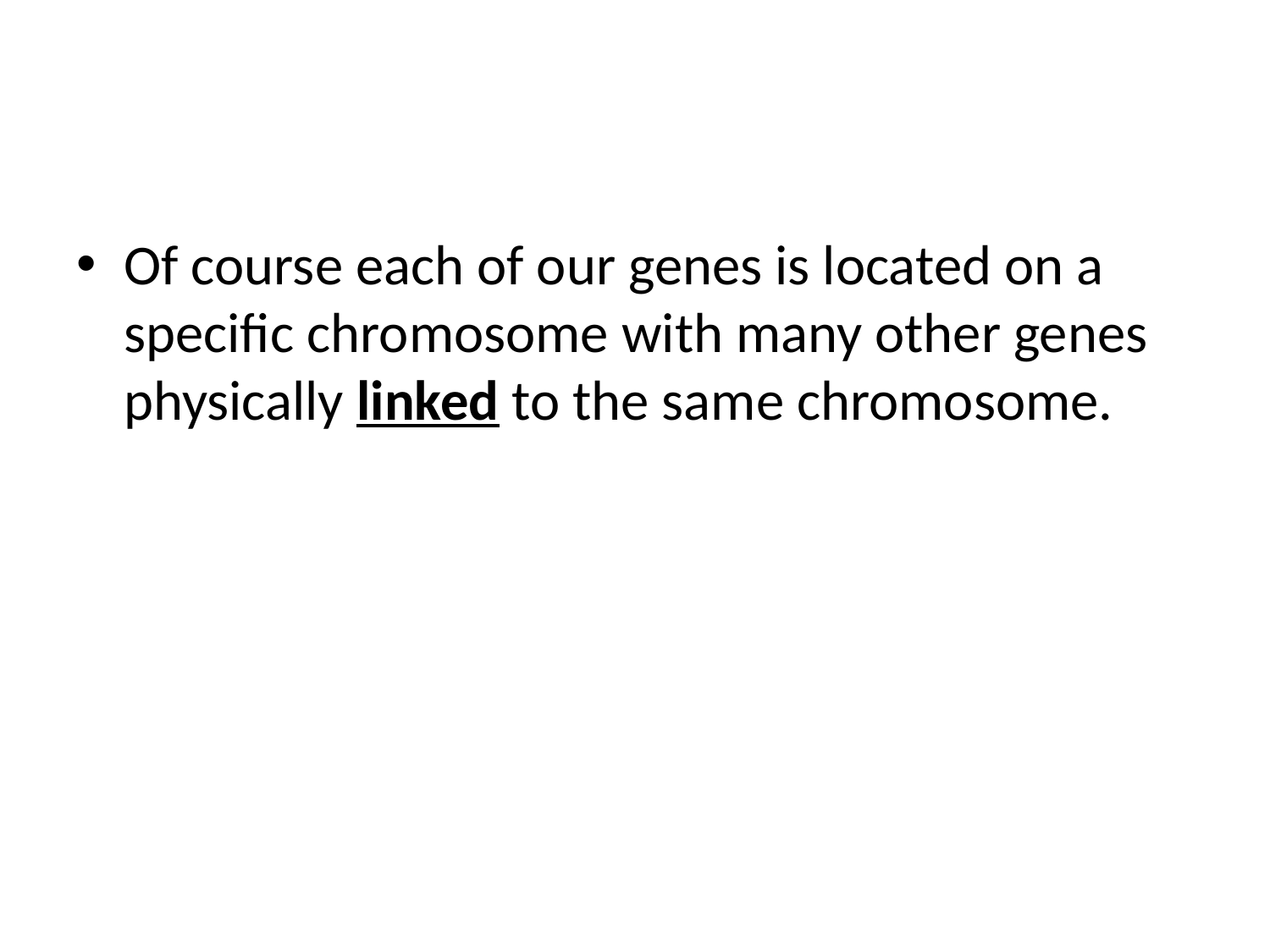

#
Of course each of our genes is located on a specific chromosome with many other genes physically linked to the same chromosome.